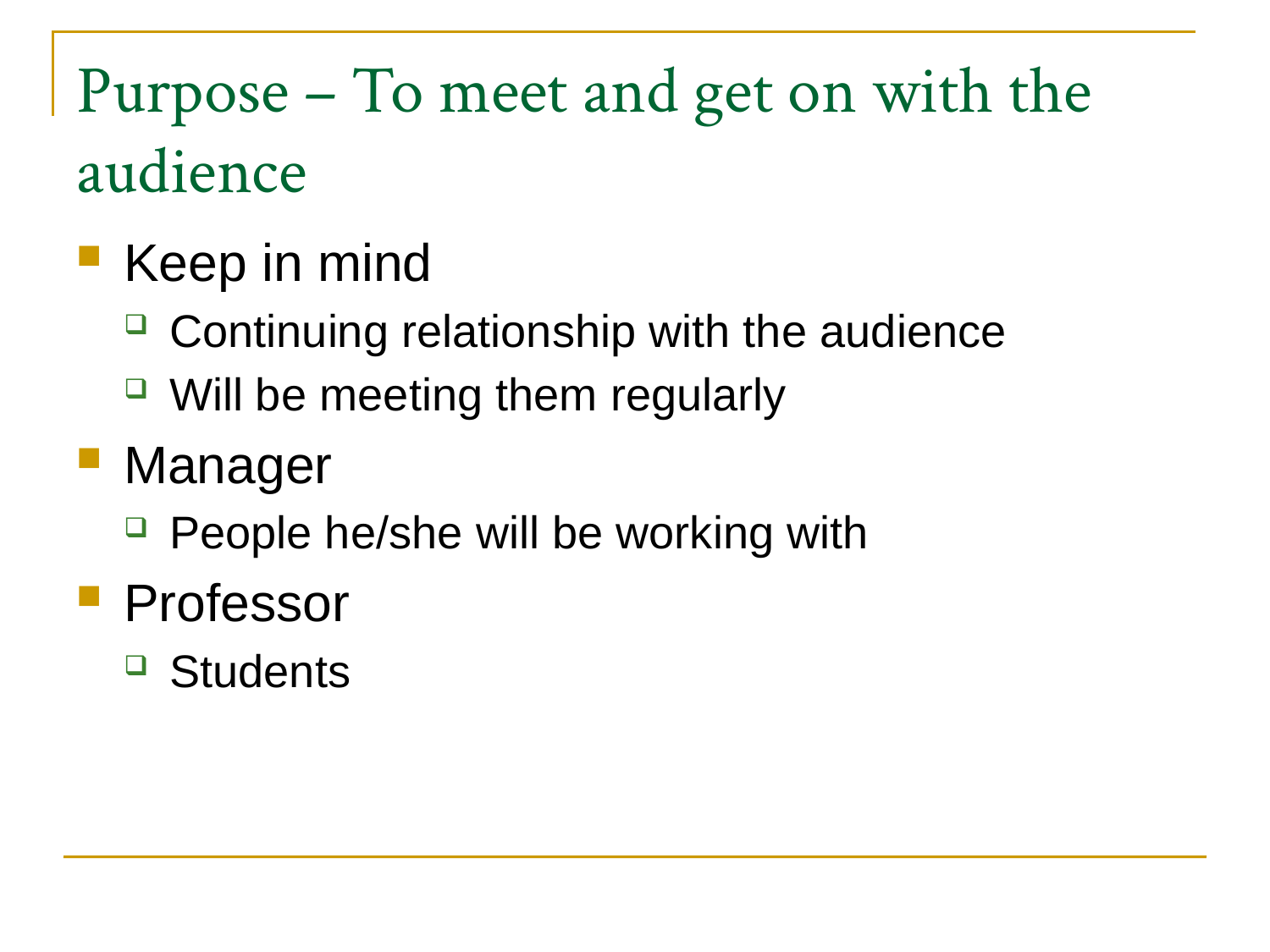

# Purpose – To meet and get on with the audience
Keep in mind
Continuing relationship with the audience
Will be meeting them regularly
Manager
People he/she will be working with
Professor
Students